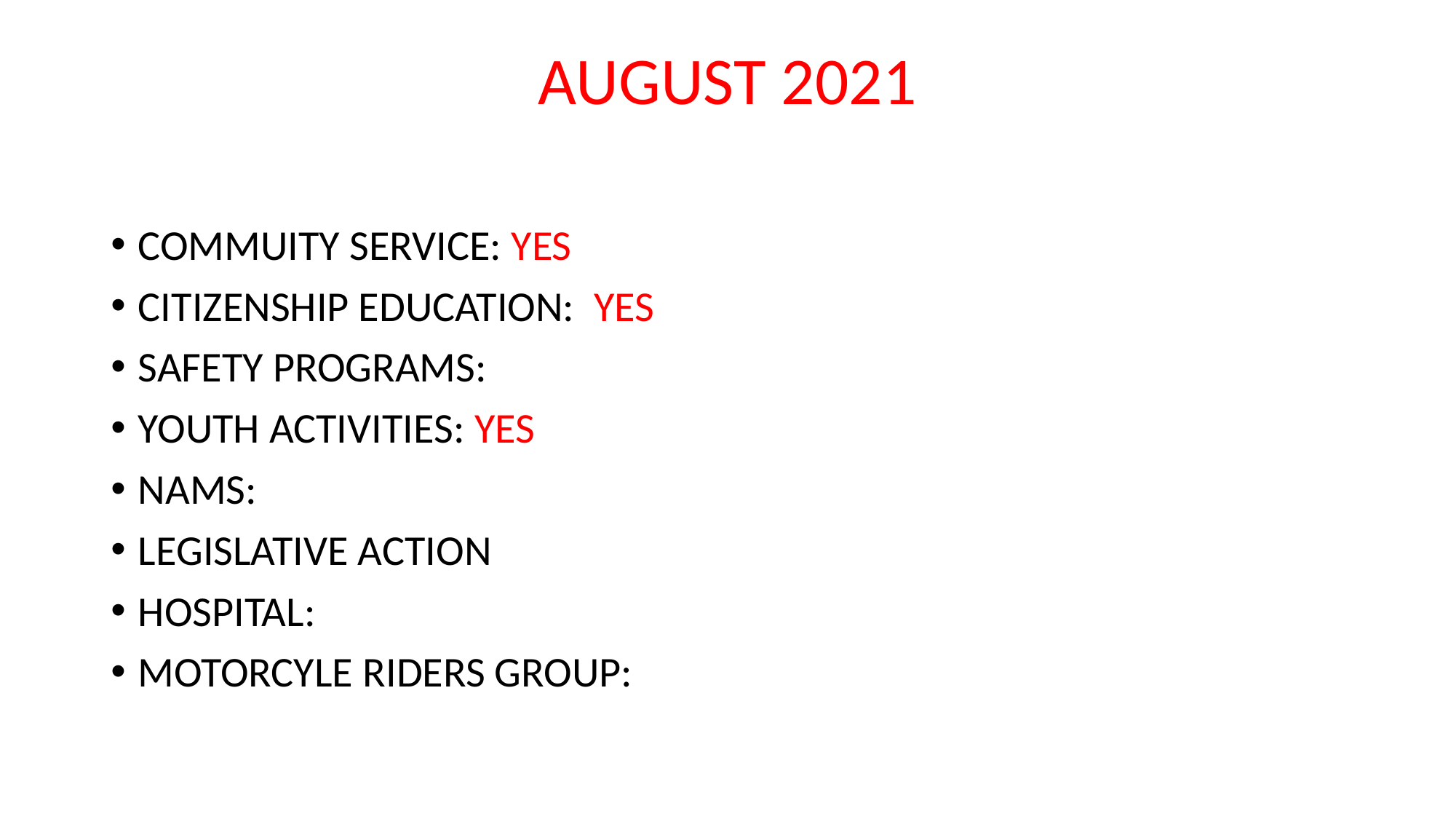

# AUGUST 2021
COMMUITY SERVICE: YES
CITIZENSHIP EDUCATION:  YES
SAFETY PROGRAMS:
YOUTH ACTIVITIES: YES
NAMS:
LEGISLATIVE ACTION
HOSPITAL:
MOTORCYLE RIDERS GROUP: